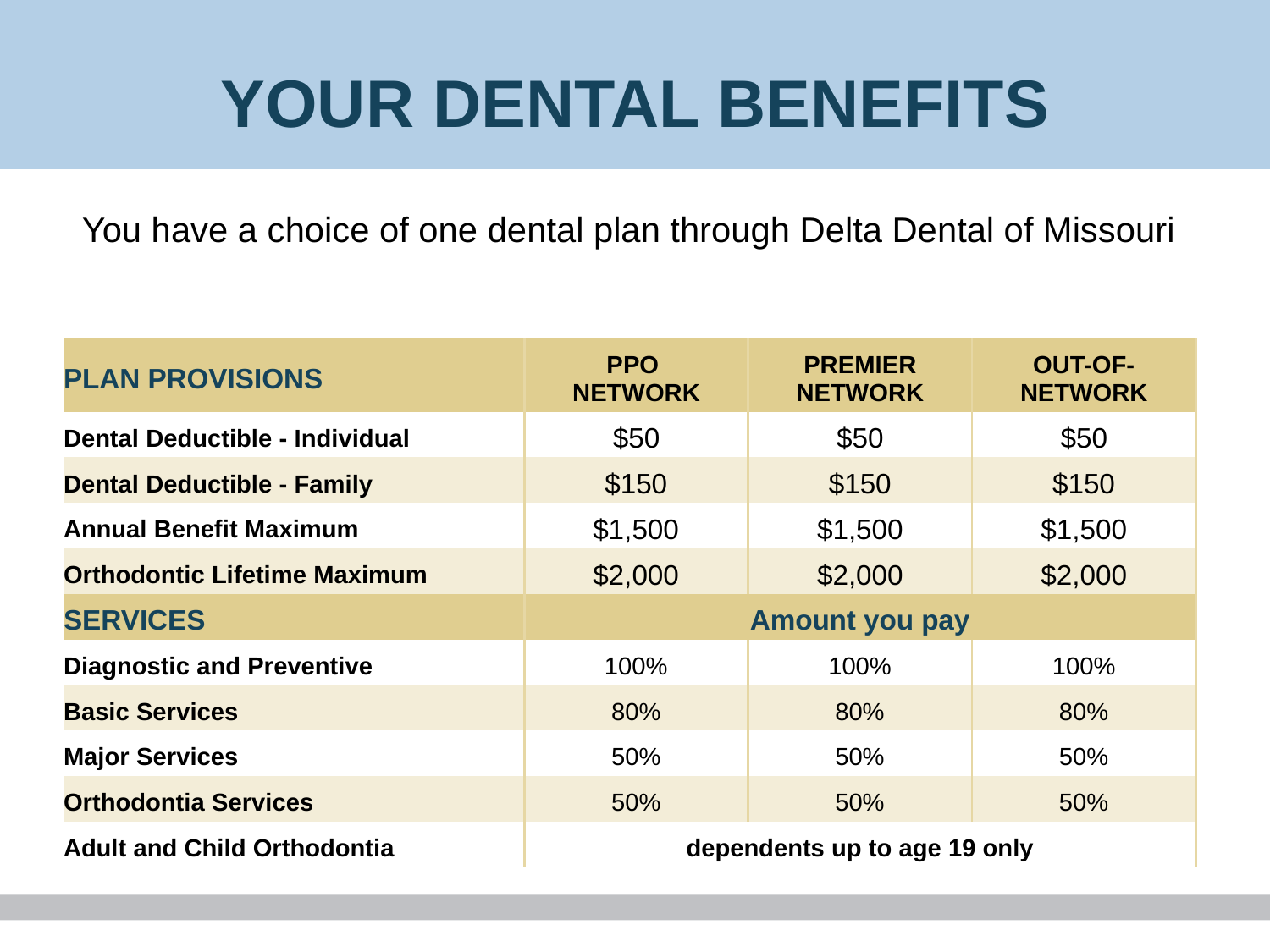

# YOUR DENTAL BENEFITS
You have a choice of one dental plan through Delta Dental of Missouri

| PLAN PROVISIONS | PPO NETWORK | PREMIER NETWORK | OUT-OF-NETWORK |
| --- | --- | --- | --- |
| Dental Deductible - Individual | $50 | $50 | $50 |
| Dental Deductible - Family | $150 | $150 | $150 |
| Annual Benefit Maximum | $1,500 | $1,500 | $1,500 |
| Orthodontic Lifetime Maximum | $2,000 | $2,000 | $2,000 |
| SERVICES | Amount you pay |  |  |
| Diagnostic and Preventive | 100% | 100% | 100% |
| Basic Services | 80% | 80% | 80% |
| Major Services | 50% | 50% | 50% |
| Orthodontia Services | 50% | 50% | 50% |
| Adult and Child Orthodontia | dependents up to age 19 only |  |  |